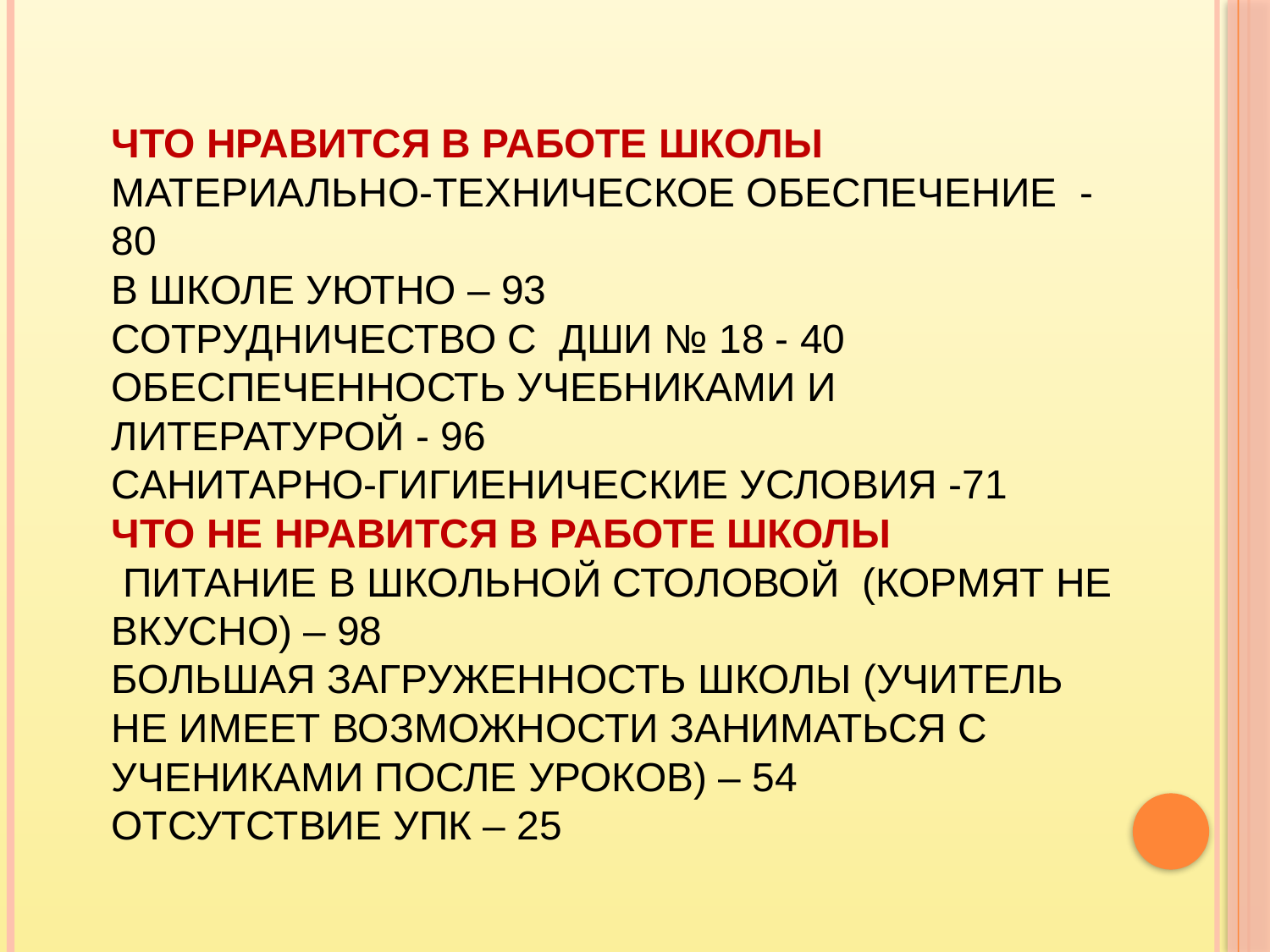

# Что нравится в работе школы Материально-техническое обеспечение  - 80 В школе уютно – 93 Сотрудничество с  ДШИ № 18 - 40 Обеспеченность учебниками и литературой - 96 Санитарно-гигиенические условия -71 Что не нравится в работе школы Питание в школьной столовой  (кормят не вкусно) – 98 Большая загруженность школы (учитель не имеет возможности заниматься с учениками после уроков) – 54 Отсутствие УПК – 25